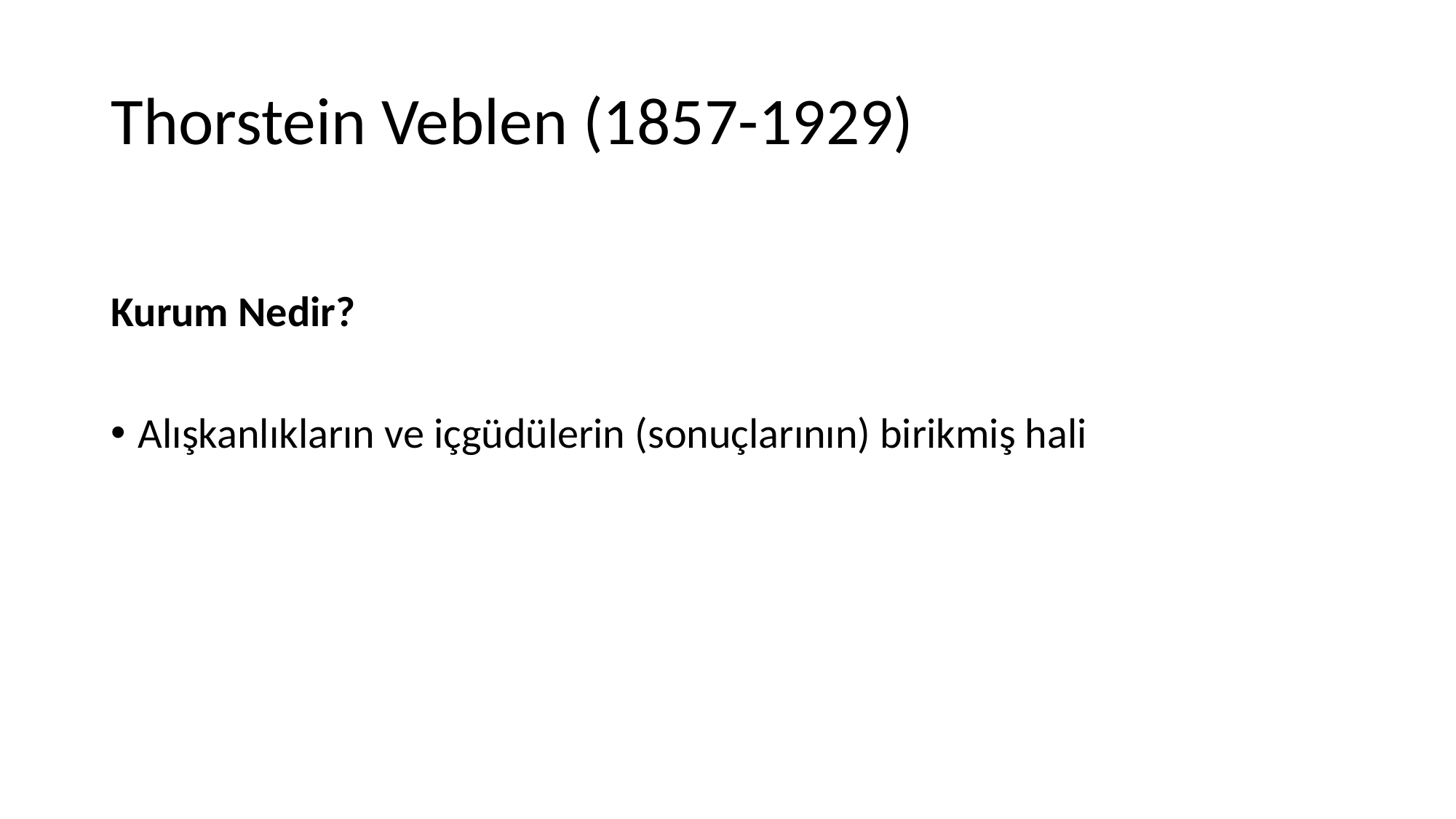

# Thorstein Veblen (1857-1929)

Kurum Nedir?

Alışkanlıkların ve içgüdülerin (sonuçlarının) birikmiş hali